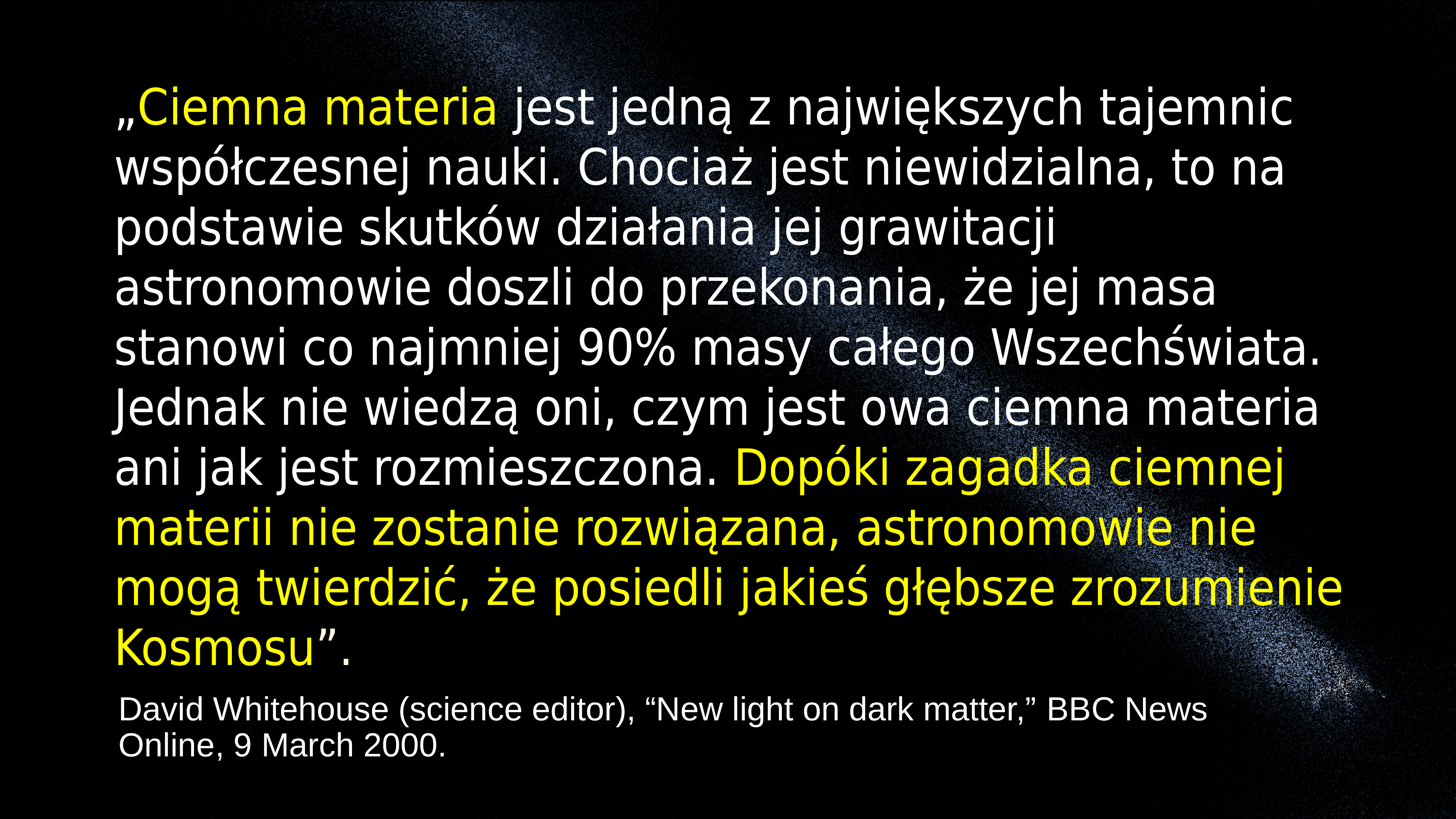

„Ciemna materia jest jedną z największych tajemnic współczesnej nauki. Chociaż jest niewidzialna, to na podstawie skutków działania jej grawitacji astronomowie doszli do przekonania, że jej masa stanowi co najmniej 90% masy całego Wszechświata. Jednak nie wiedzą oni, czym jest owa ciemna materia ani jak jest rozmieszczona. Dopóki zagadka ciemnej materii nie zostanie rozwiązana, astronomowie nie mogą twierdzić, że posiedli jakieś głębsze zrozumienie Kosmosu”.
David Whitehouse (science editor), “New light on dark matter,” BBC News Online, 9 March 2000.